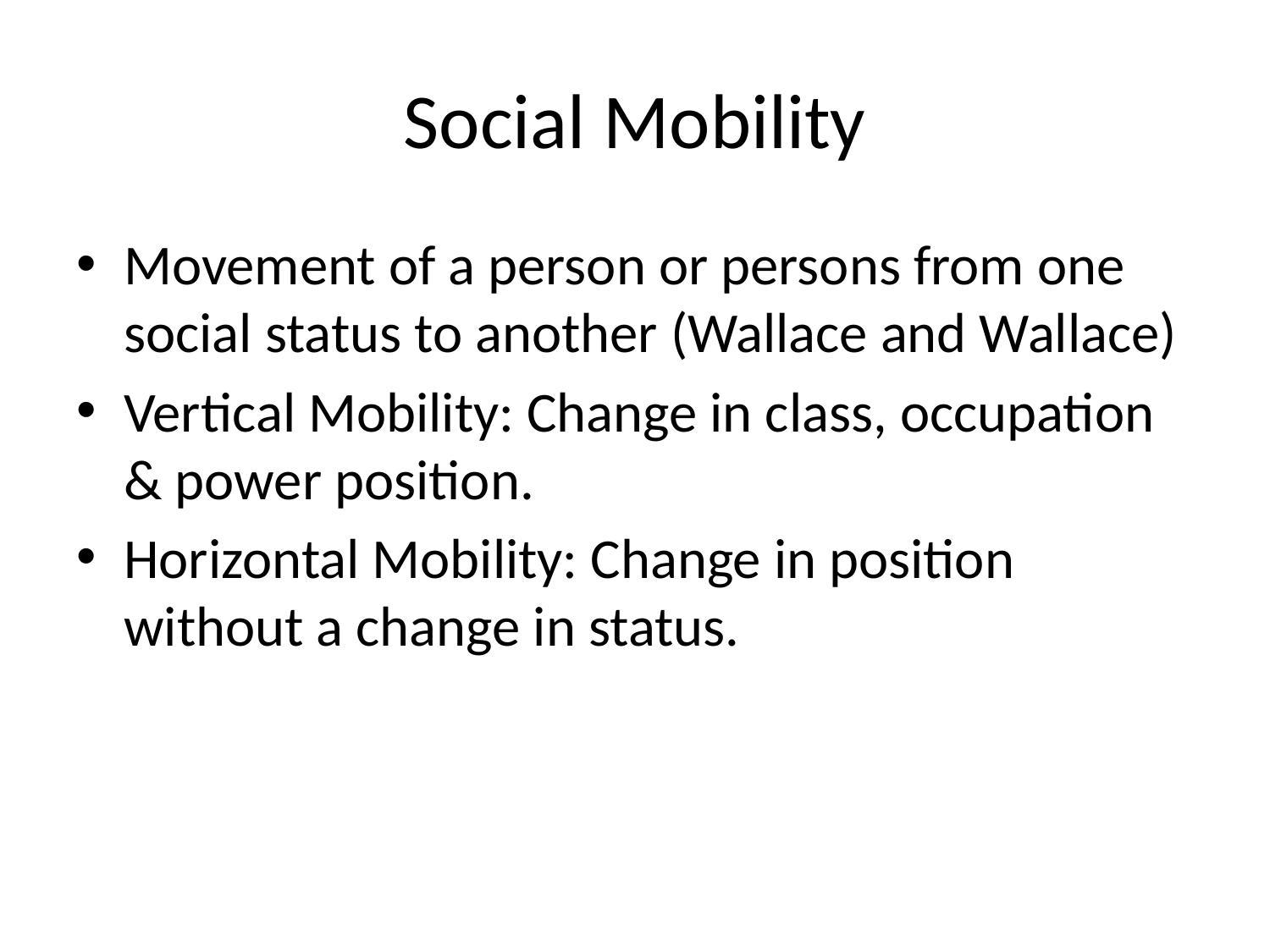

# Social Mobility
Movement of a person or persons from one social status to another (Wallace and Wallace)
Vertical Mobility: Change in class, occupation & power position.
Horizontal Mobility: Change in position without a change in status.